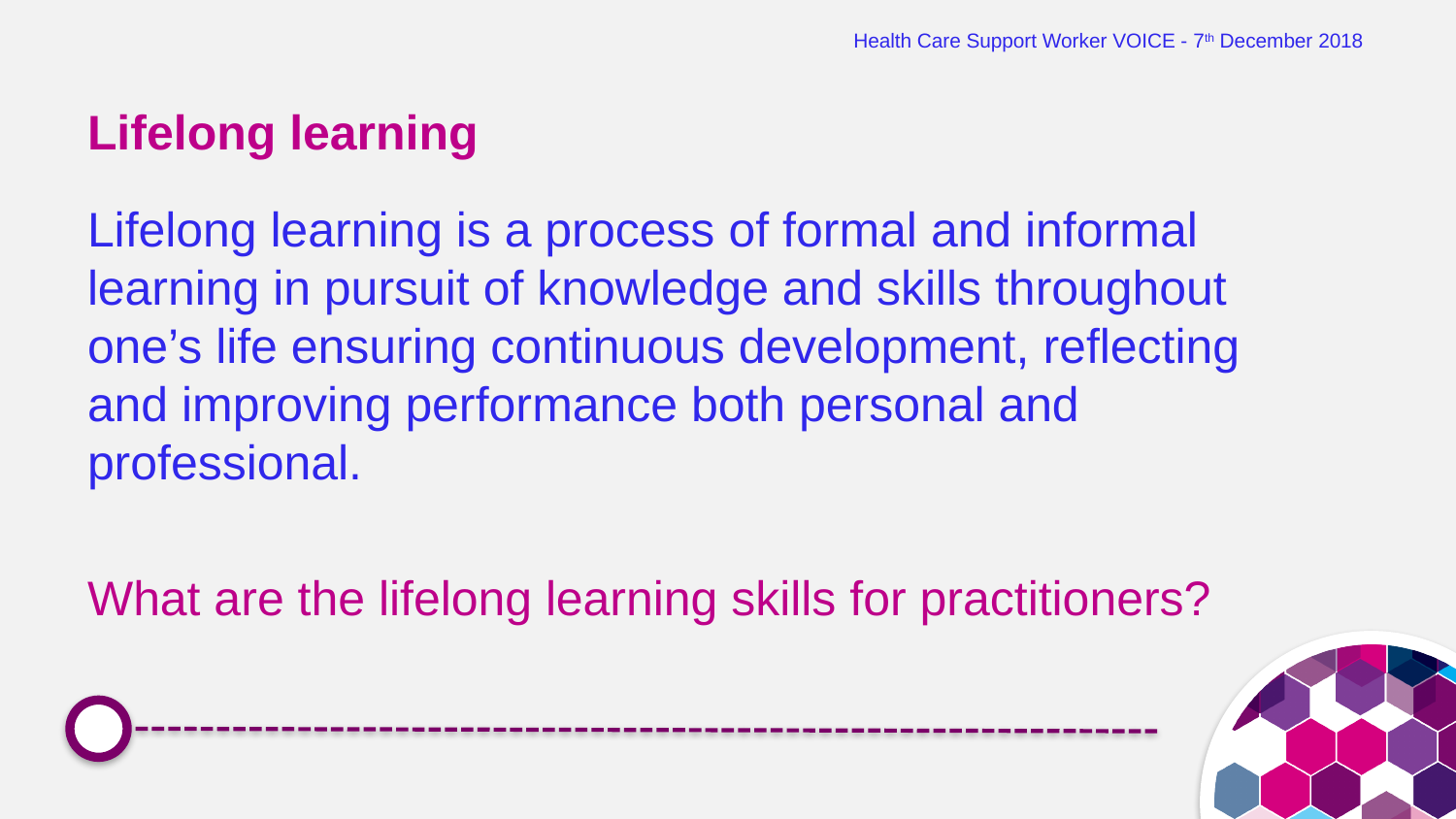

Health Care Support Worker VOICE - 7th December 2018
# Lifelong learning
Lifelong learning is a process of formal and informal learning in pursuit of knowledge and skills throughout one’s life ensuring continuous development, reflecting and improving performance both personal and professional.

What are the lifelong learning skills for practitioners?